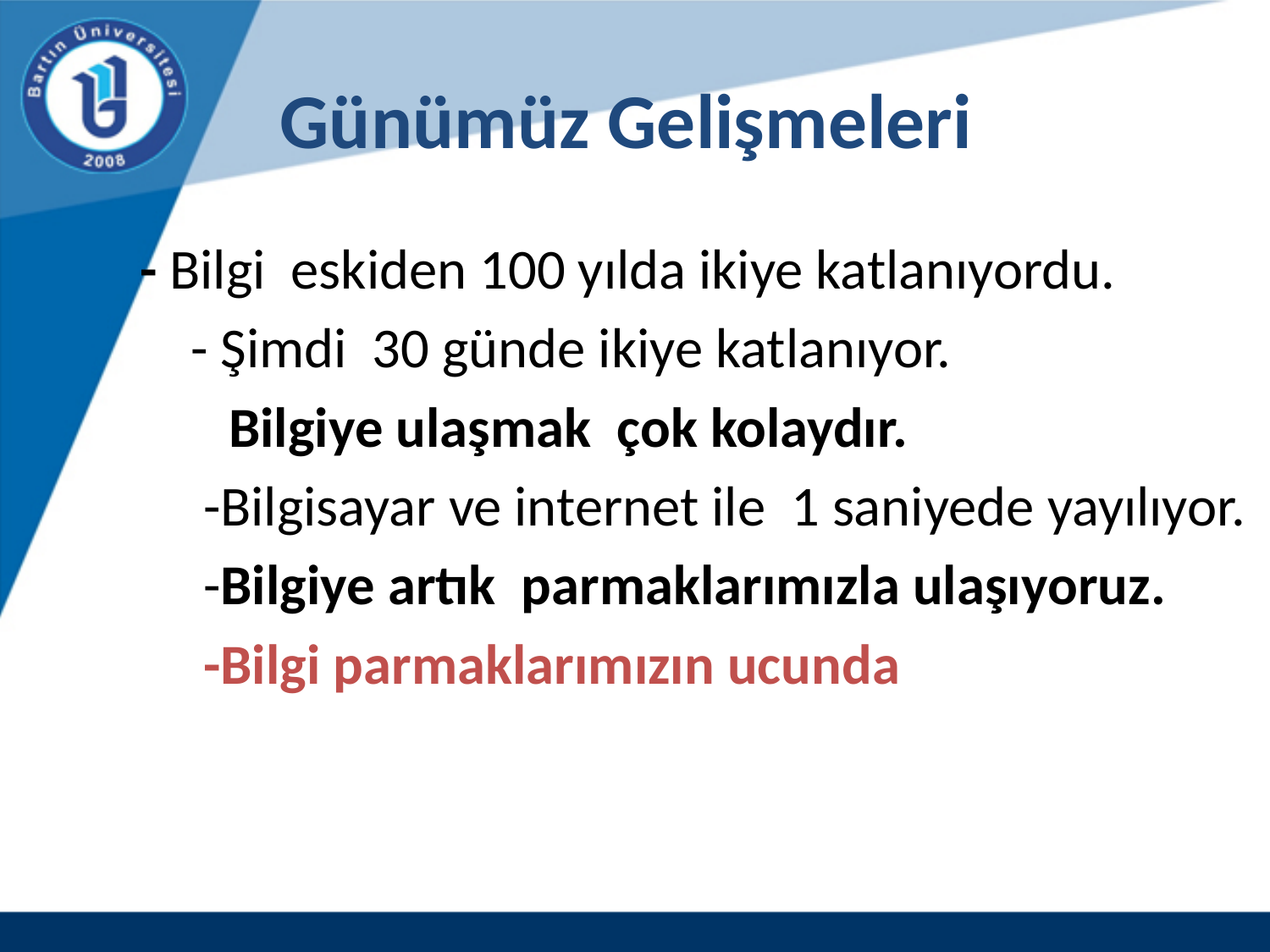

# Günümüz Gelişmeleri
- Bilgi  eskiden 100 yılda ikiye katlanıyordu.
    - Şimdi  30 günde ikiye katlanıyor.
       Bilgiye ulaşmak  çok kolaydır.
     -Bilgisayar ve internet ile  1 saniyede yayılıyor.
     -Bilgiye artık  parmaklarımızla ulaşıyoruz.
     -Bilgi parmaklarımızın ucunda